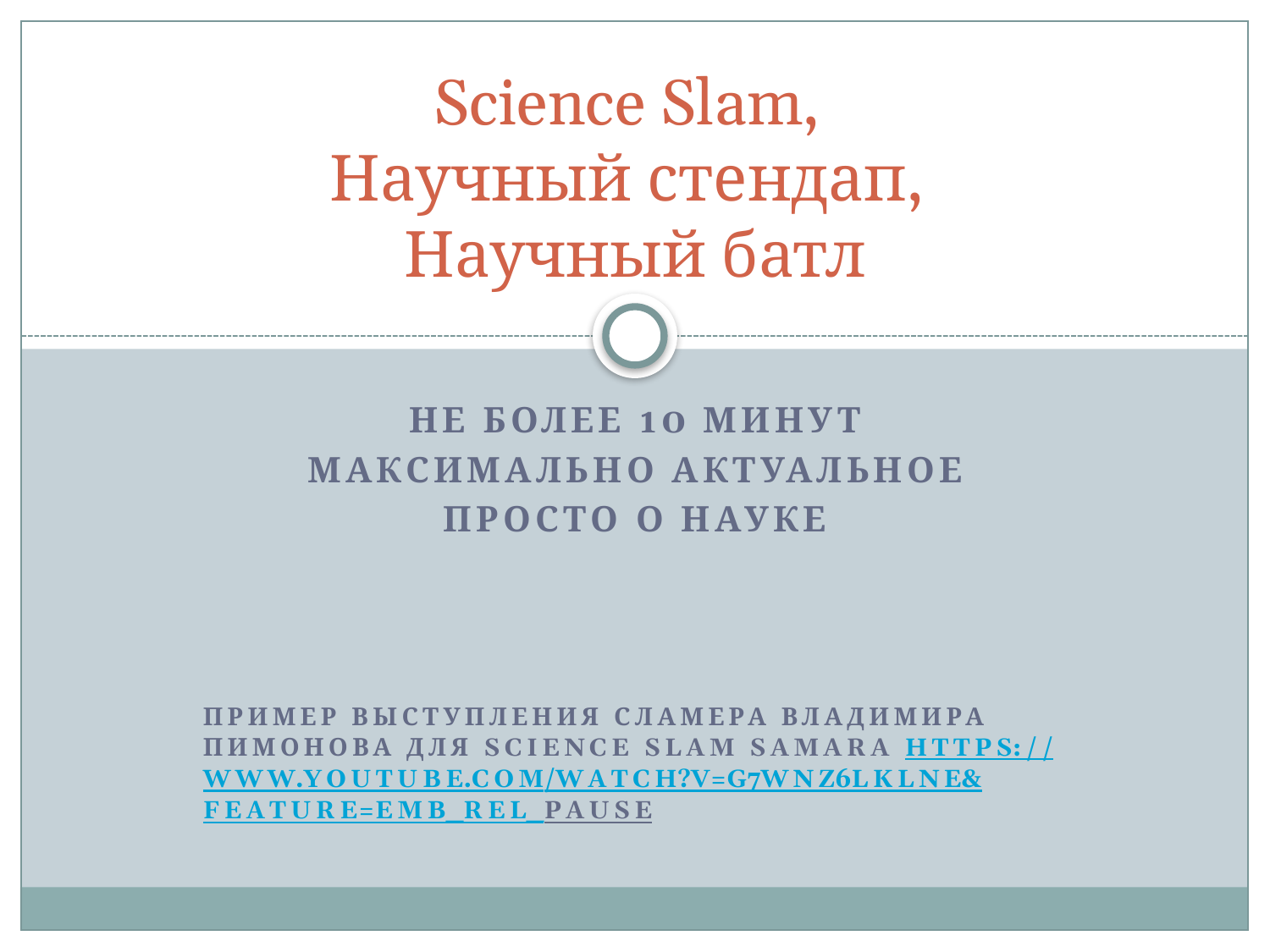

# Science Slam, Научный стендап, Научный батл
Не более 10 минут
Максимально актуальное
Просто о науке

Пример выступления сламера Владимира Пимонова для Science Slam samara https://www.youtube.com/watch?v=g7wnz6LklnE&feature=emb_rel_pause